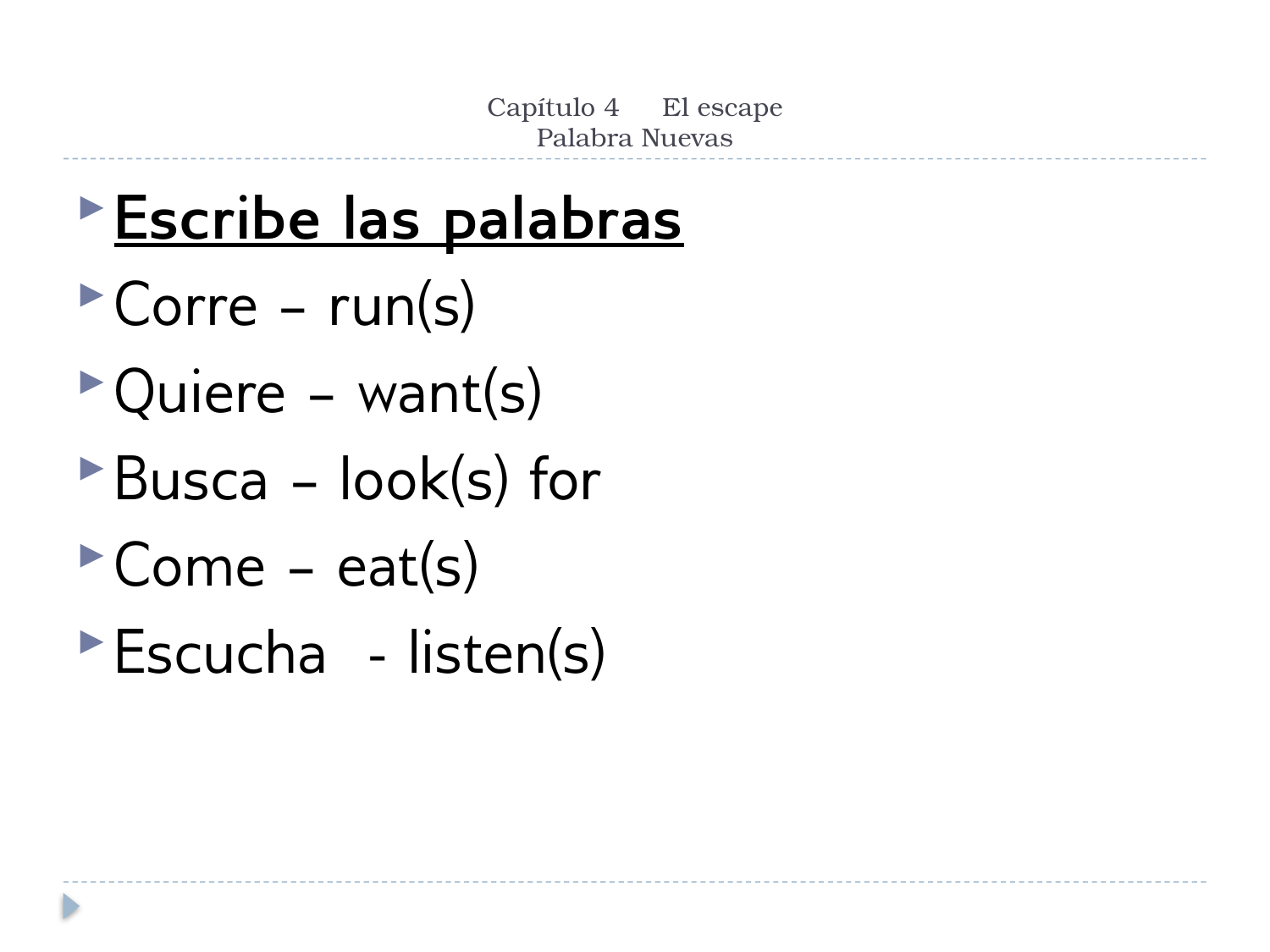

# Capítulo 4 				El escape Palabra Nuevas
Escribe las palabras
Corre – run(s)
Quiere – want(s)
Busca – look(s) for
Come – eat(s)
Escucha  - listen(s)